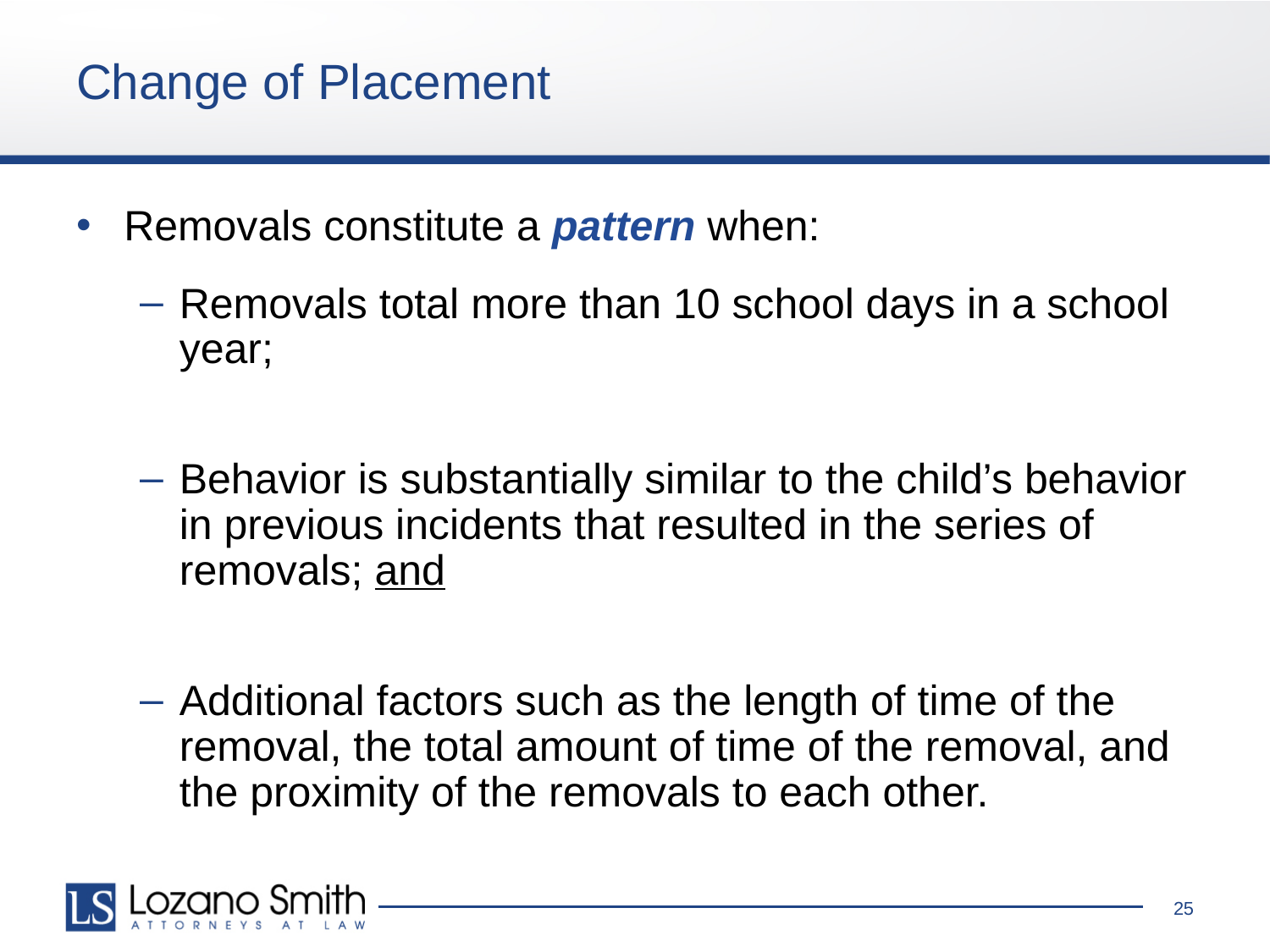

# Change of Placement
Removals constitute a pattern when:
Removals total more than 10 school days in a school year;

Behavior is substantially similar to the child’s behavior in previous incidents that resulted in the series of removals; and

Additional factors such as the length of time of the removal, the total amount of time of the removal, and the proximity of the removals to each other.
25